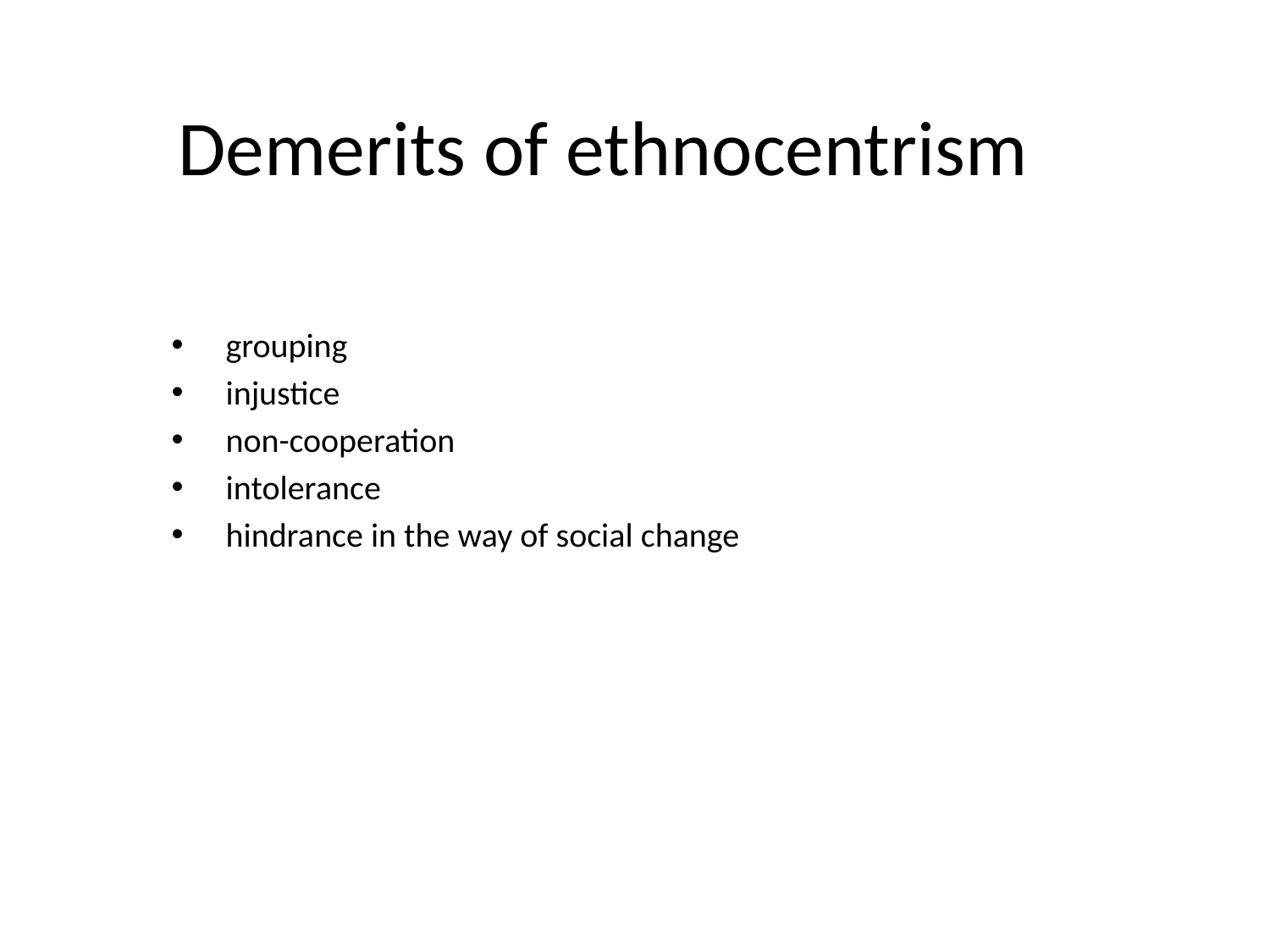

# Demerits of ethnocentrism
grouping
injustice
non-cooperation
intolerance
hindrance in the way of social change